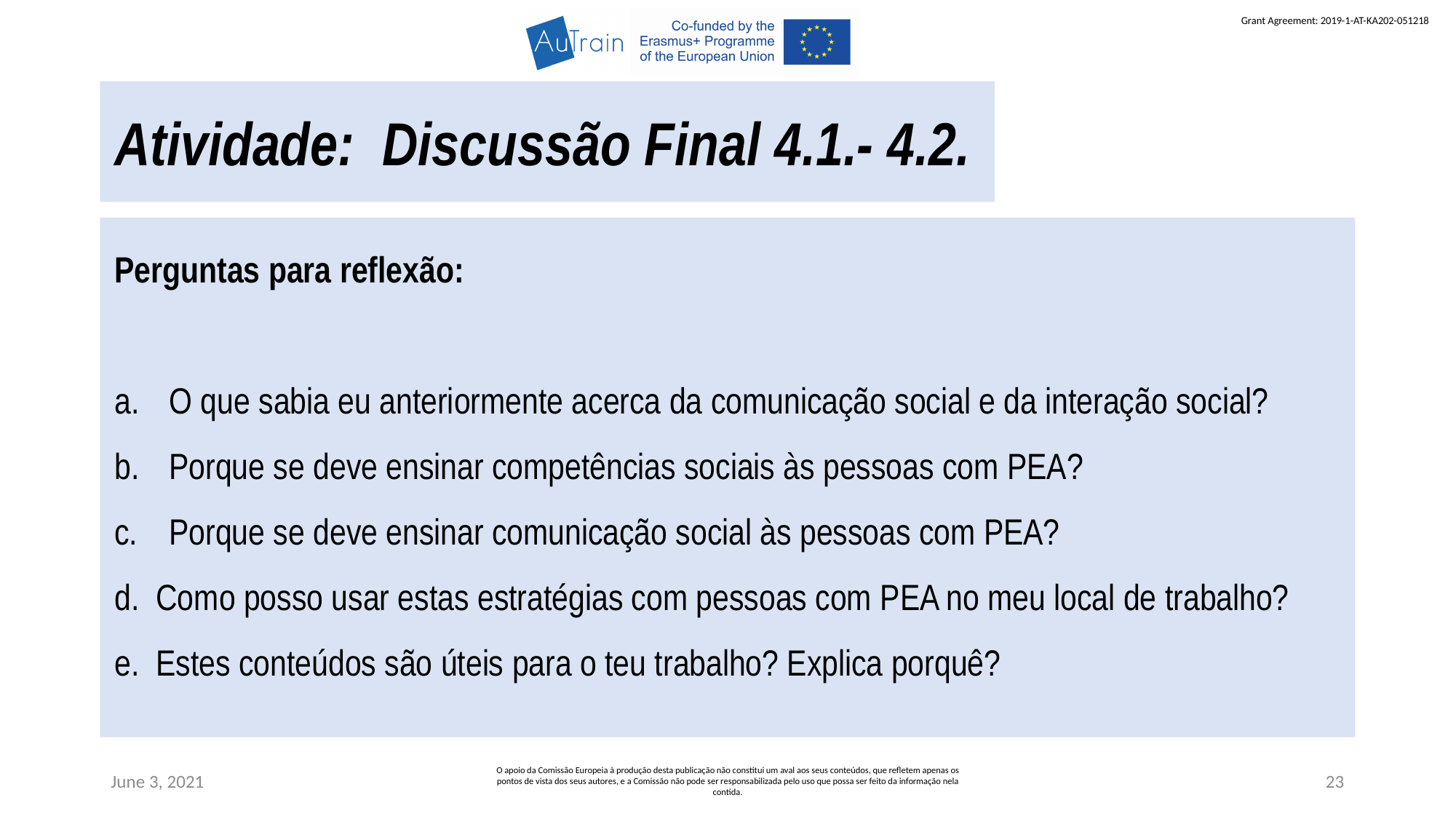

Atividade:  Discussão Final 4.1.- 4.2.
Perguntas para reflexão:

O que sabia eu anteriormente acerca da comunicação social e da interação social?
Porque se deve ensinar competências sociais às pessoas com PEA?
Porque se deve ensinar comunicação social às pessoas com PEA?
d.  Como posso usar estas estratégias com pessoas com PEA no meu local de trabalho?
e.  Estes conteúdos são úteis para o teu trabalho? Explica porquê?

June 3, 2021
O apoio da Comissão Europeia à produção desta publicação não constitui um aval aos seus conteúdos, que refletem apenas os pontos de vista dos seus autores, e a Comissão não pode ser responsabilizada pelo uso que possa ser feito da informação nela contida.
23